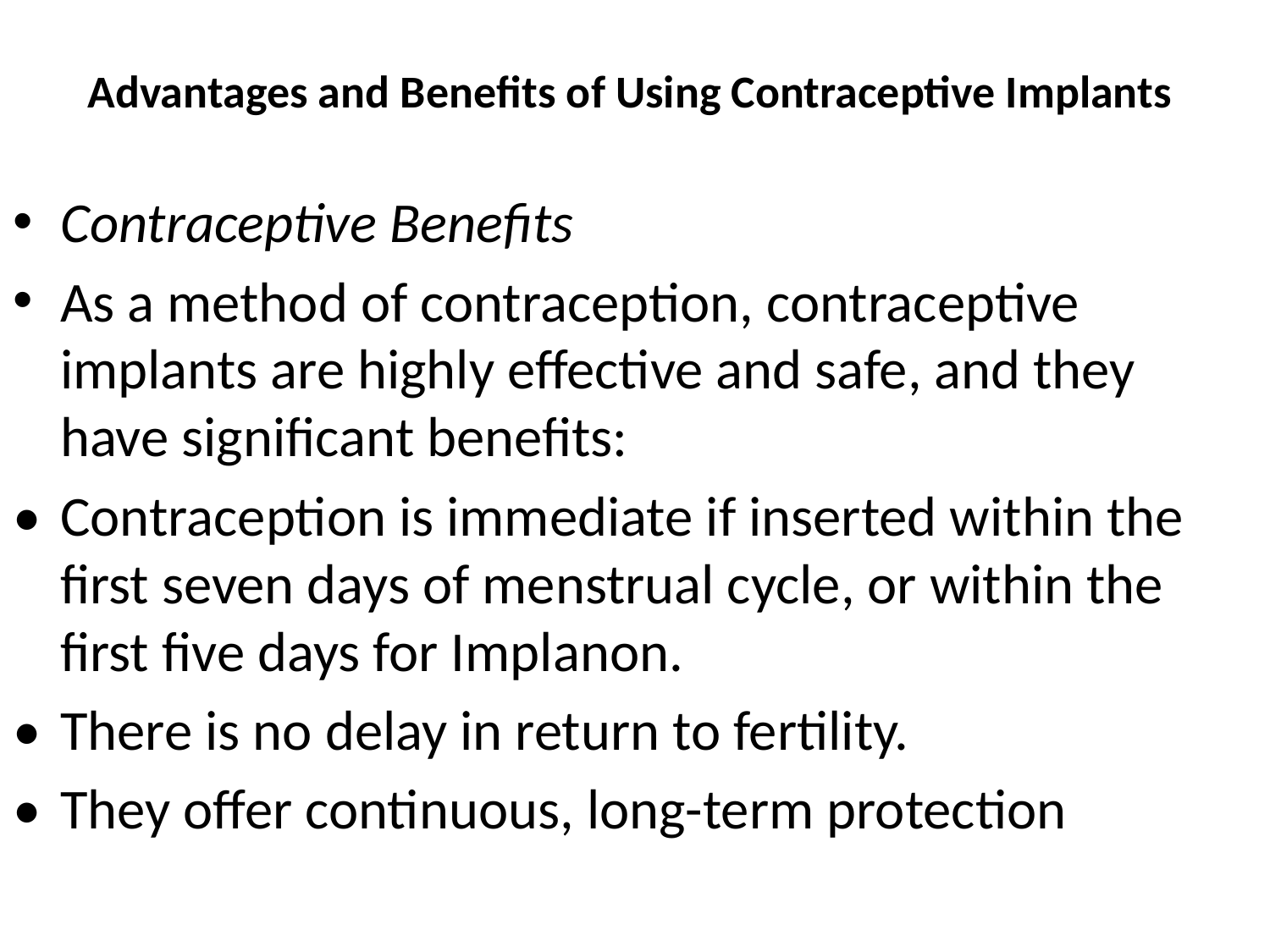

# Advantages and Beneﬁts of Using Contraceptive Implants
Contraceptive Beneﬁts
As a method of contraception, contraceptive implants are highly effective and safe, and they have signiﬁcant beneﬁts:
• 	Contraception is immediate if inserted within the ﬁrst seven days of menstrual cycle, or within the ﬁrst ﬁve days for Implanon.
• 	There is no delay in return to fertility.
• 	They offer continuous, long-term protection